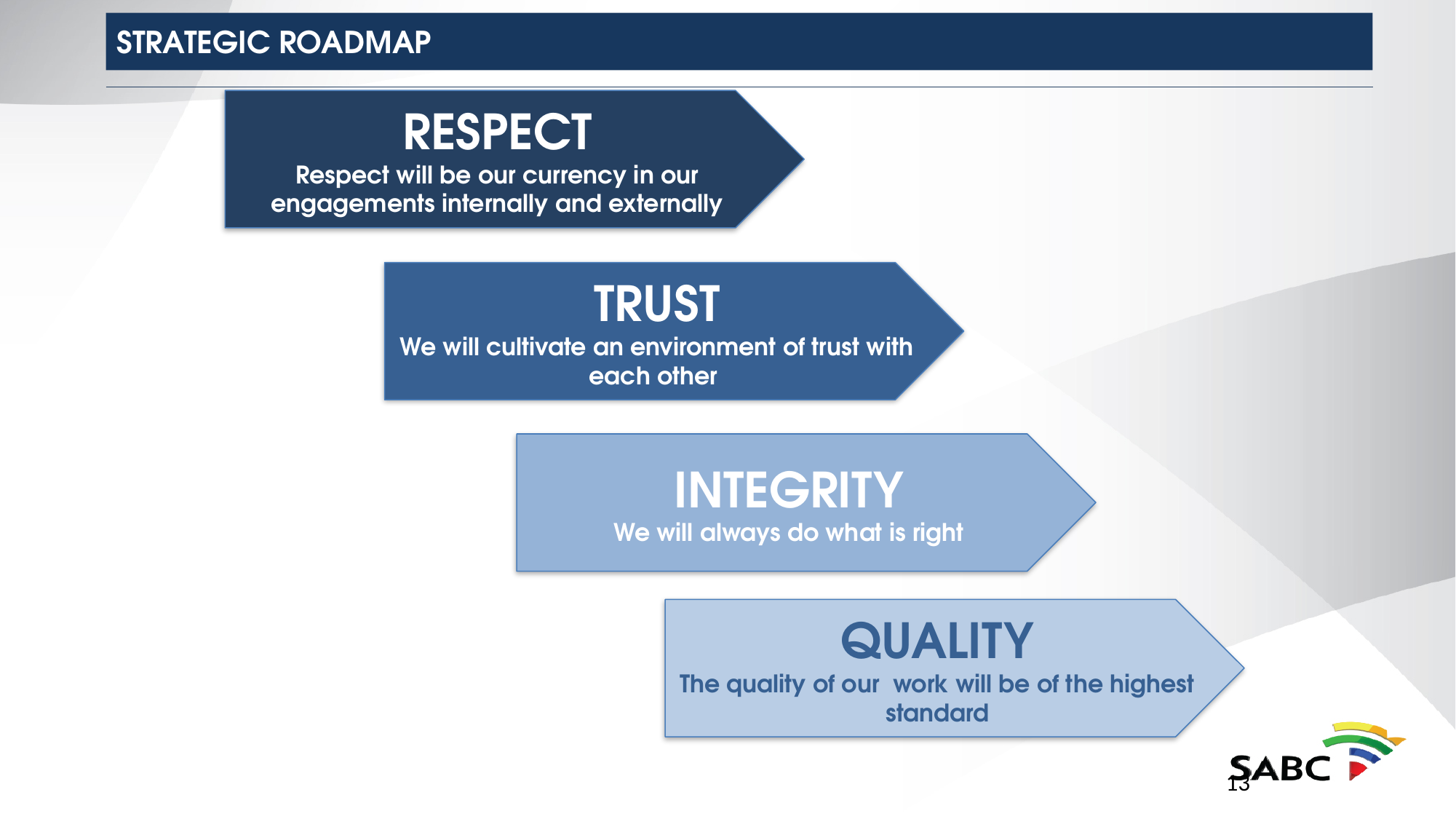

STRATEGIC ROADMAP
RESPECT
Respect will be our currency in our engagements internally and externally
TRUST
We will cultivate an environment of trust with each other
INTEGRITY
We will always do what is right
QUALITY
The quality of our  work will be of the highest standard
13